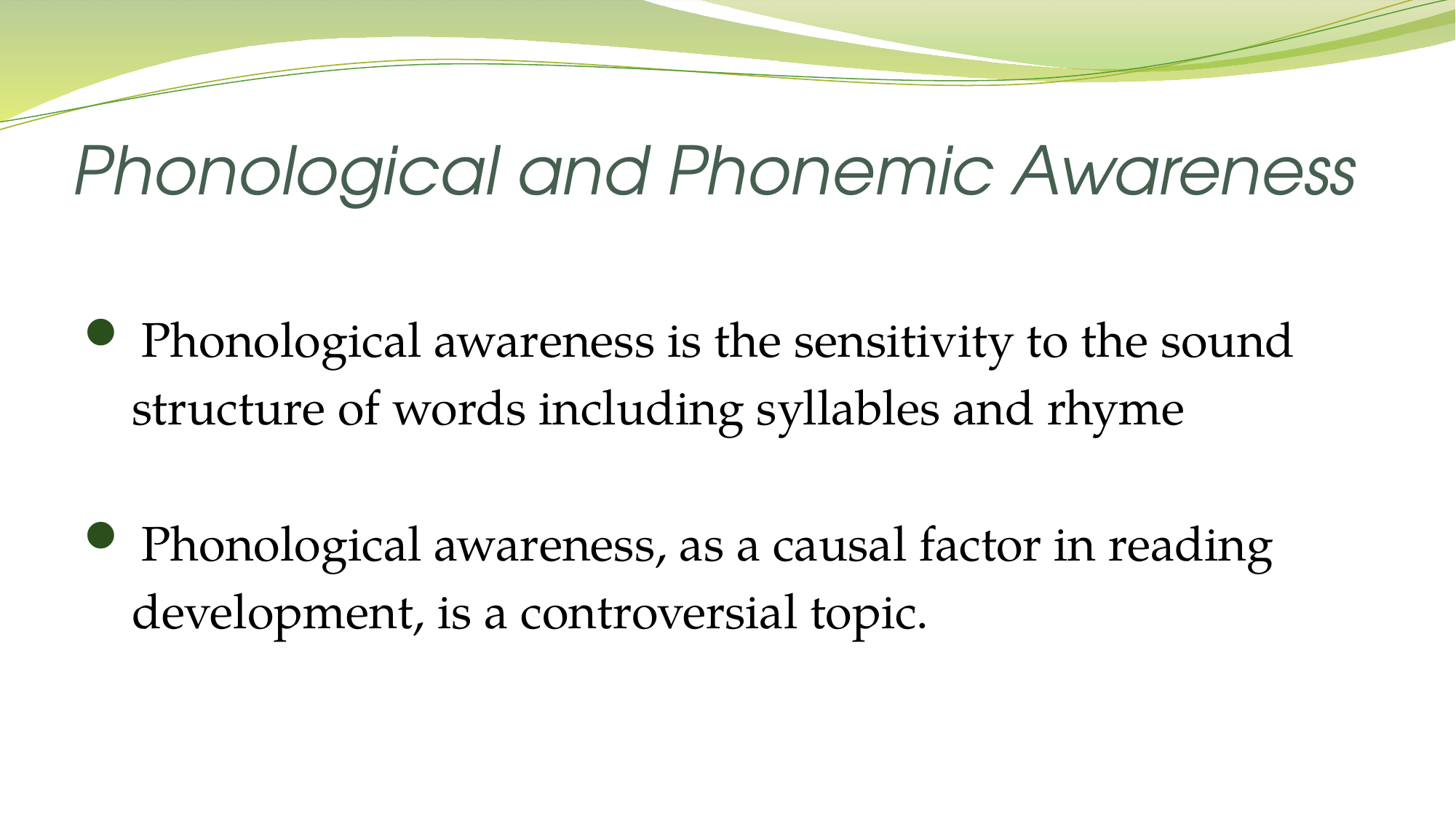

# Phonological and Phonemic Awareness

 Phonological awareness is the sensitivity to the sound
    structure of words including syllables and rhyme

 Phonological awareness, as a causal factor in reading
    development, is a controversial topic.